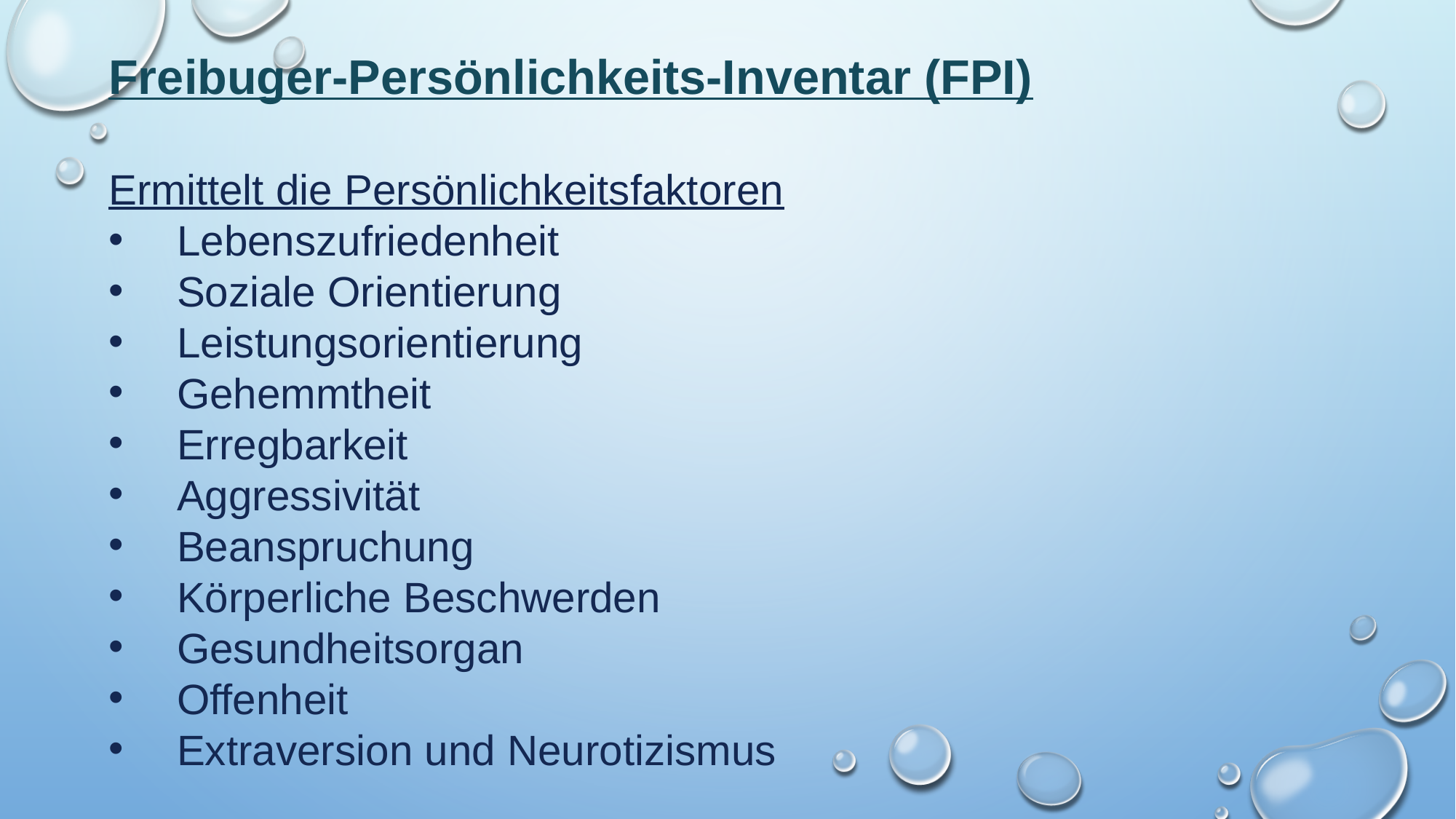

Freibuger-Persönlichkeits-Inventar (FPI)

Ermittelt die Persönlichkeitsfaktoren
Lebenszufriedenheit
Soziale Orientierung
Leistungsorientierung
Gehemmtheit
Erregbarkeit
Aggressivität
Beanspruchung
Körperliche Beschwerden
Gesundheitsorgan
Offenheit
Extraversion und Neurotizismus